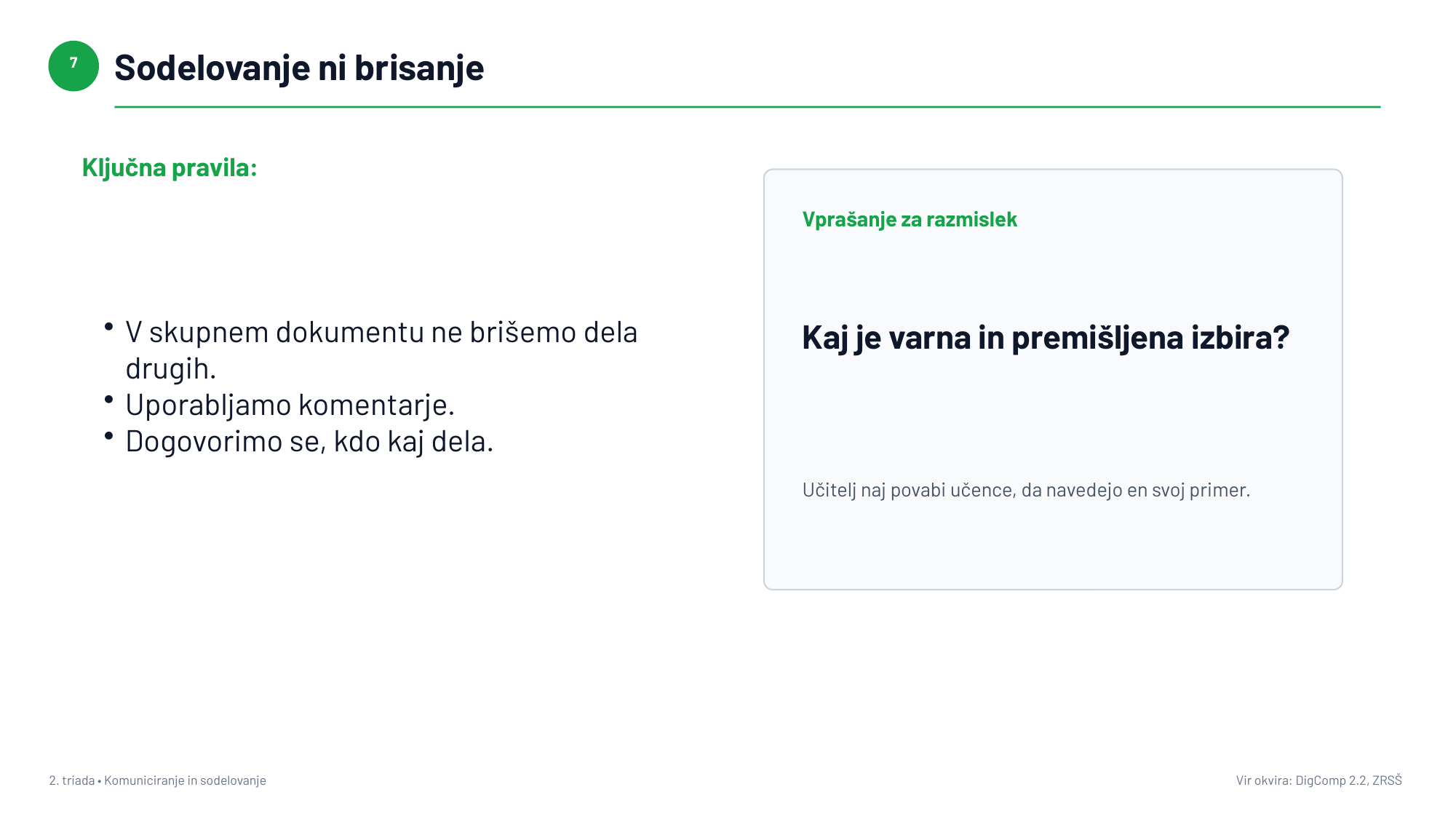

Sodelovanje ni brisanje

7

Ključna pravila:

Vprašanje za razmislek
V skupnem dokumentu ne brišemo dela drugih.
Uporabljamo komentarje.
Dogovorimo se, kdo kaj dela.
Kaj je varna in premišljena izbira?
Učitelj naj povabi učence, da navedejo en svoj primer.
2. triada • Komuniciranje in sodelovanje
Vir okvira: DigComp 2.2, ZRSŠ